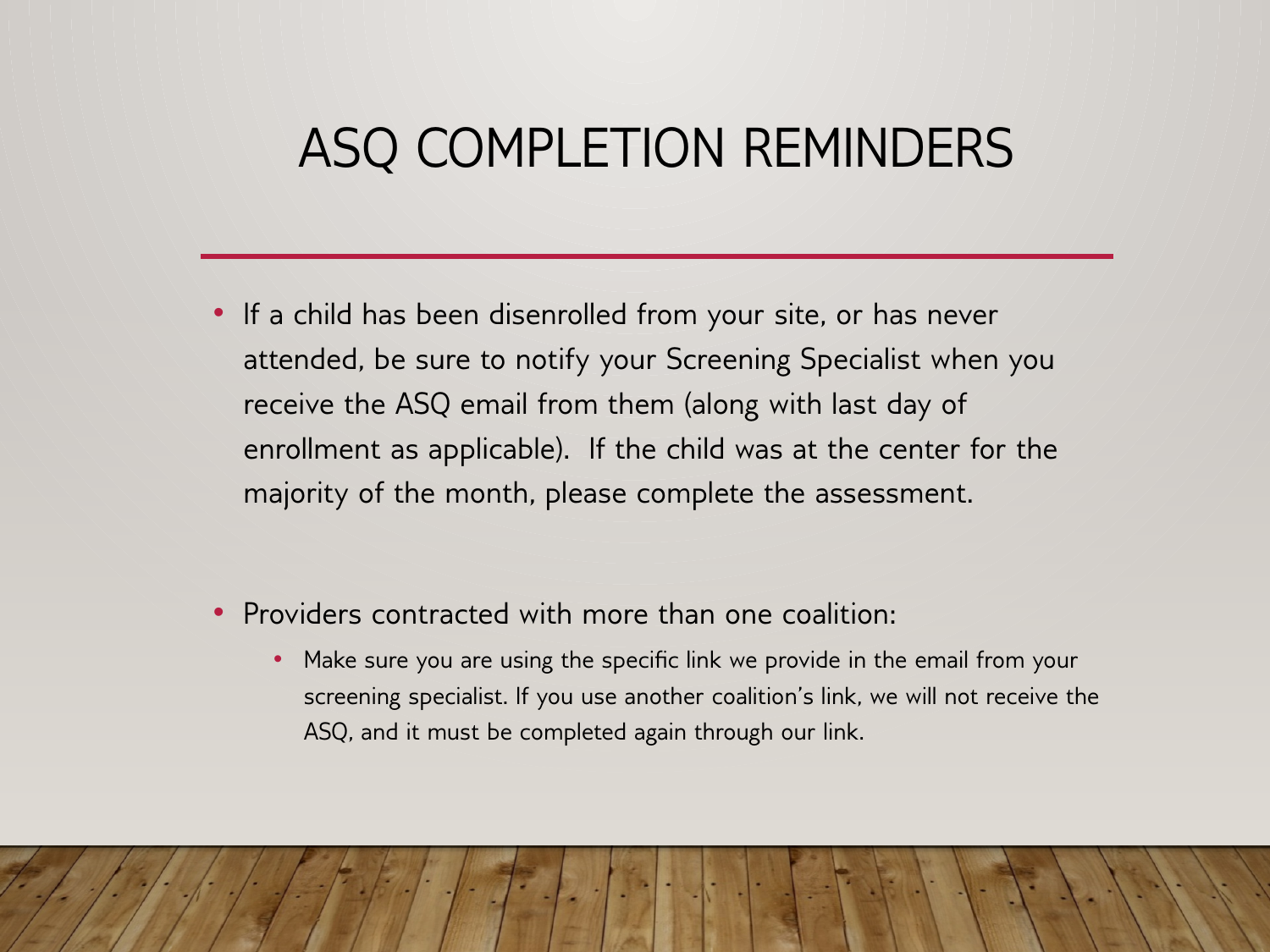

# ASQ Completion Reminders
If a child has been disenrolled from your site, or has never attended, be sure to notify your Screening Specialist when you receive the ASQ email from them (along with last day of enrollment as applicable).  If the child was at the center for the majority of the month, please complete the assessment.

Providers contracted with more than one coalition:
Make sure you are using the specific link we provide in the email from your screening specialist. If you use another coalition’s link, we will not receive the ASQ, and it must be completed again through our link.